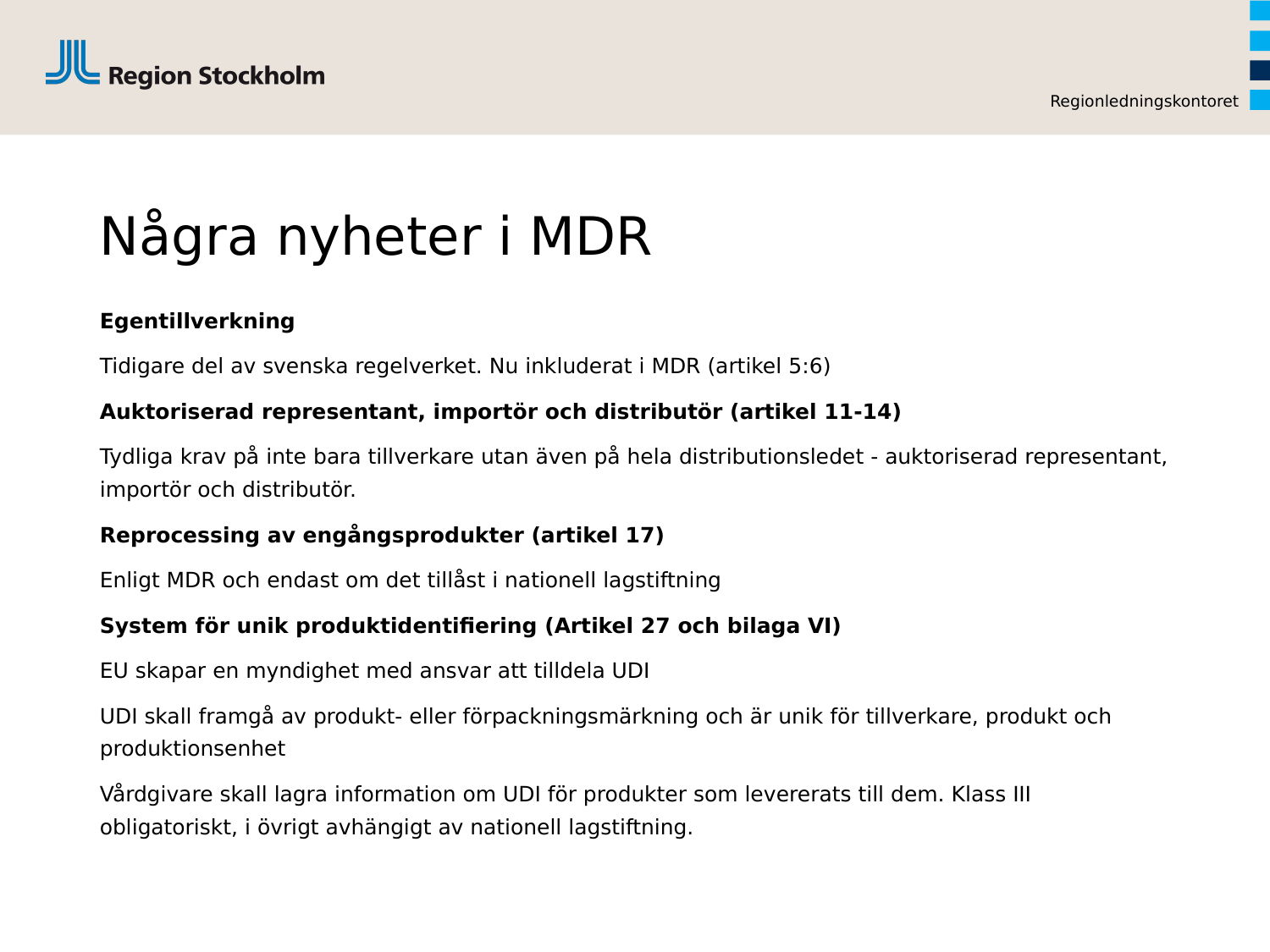

Regionledningskontoret
# Några nyheter i MDR
Egentillverkning
Tidigare del av svenska regelverket. Nu inkluderat i MDR (artikel 5:6)
Auktoriserad representant, importör och distributör (artikel 11-14)
Tydliga krav på inte bara tillverkare utan även på hela distributionsledet - auktoriserad representant, importör och distributör.
Reprocessing av engångsprodukter (artikel 17)
Enligt MDR och endast om det tillåst i nationell lagstiftning
System för unik produktidentifiering (Artikel 27 och bilaga VI)
EU skapar en myndighet med ansvar att tilldela UDI
UDI skall framgå av produkt- eller förpackningsmärkning och är unik för tillverkare, produkt och produktionsenhet
Vårdgivare skall lagra information om UDI för produkter som levererats till dem. Klass III obligatoriskt, i övrigt avhängigt av nationell lagstiftning.